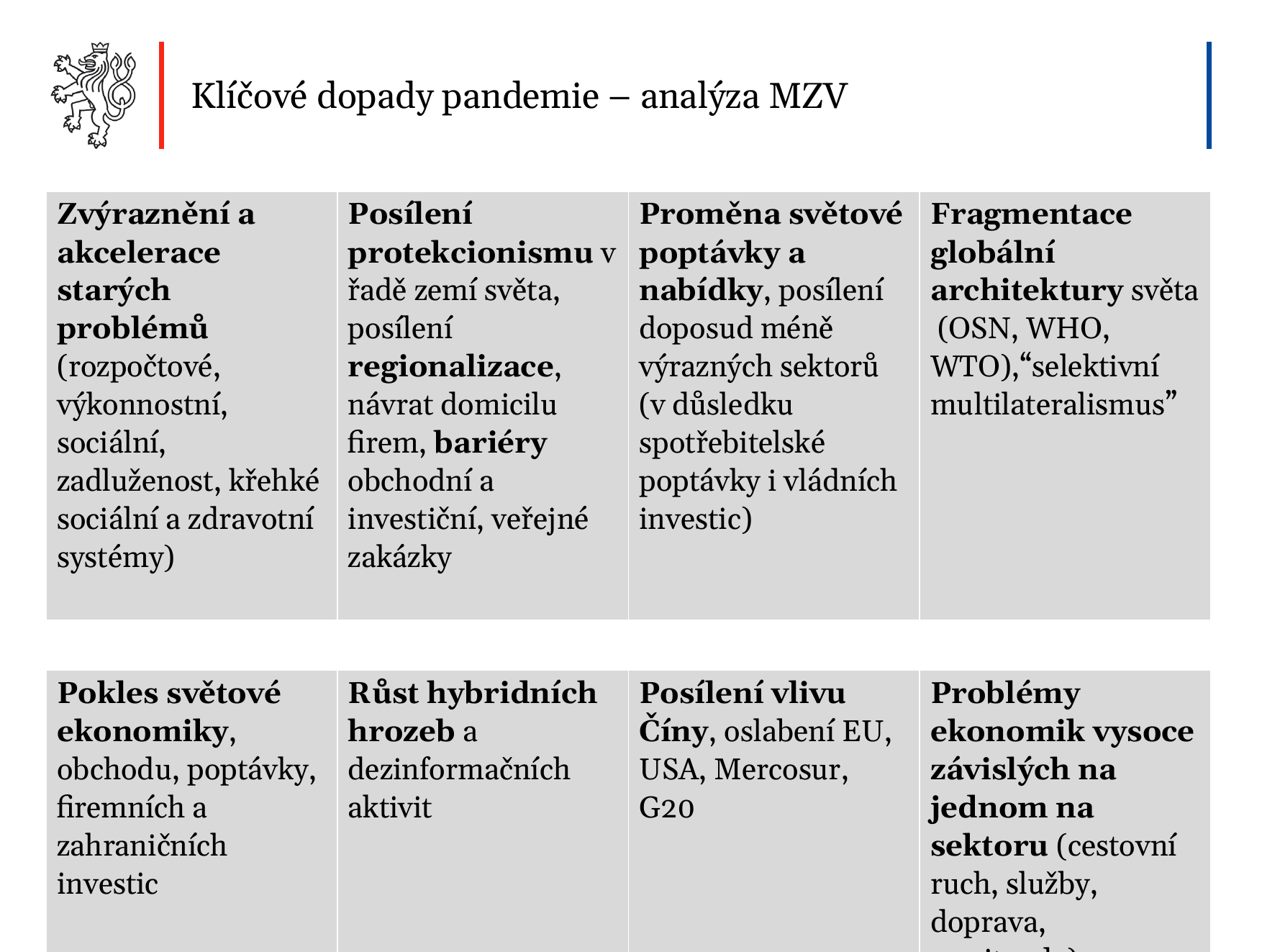

Klíčové dopady pandemie – analýza MZV
| Zvýraznění a akcelerace starých problémů (rozpočtové, výkonnostní, sociální, zadluženost, křehké sociální a zdravotní systémy) | Posílení protekcionismu v řadě zemí světa, posílení regionalizace, návrat domicilu firem, bariéry obchodní a investiční, veřejné zakázky | Proměna světové poptávky a nabídky, posílení doposud méně výrazných sektorů (v důsledku spotřebitelské poptávky i vládních investic) | Fragmentace globální architektury světa (OSN, WHO, WTO),“selektivní multilateralismus” |
| --- | --- | --- | --- |
|  |  |  |  |
| Pokles světové ekonomiky, obchodu, poptávky, firemních a zahraničních investic | Růst hybridních hrozeb a dezinformačních aktivit | Posílení vlivu Číny, oslabení EU, USA, Mercosur, G20 | Problémy ekonomik vysoce závislých na jednom na sektoru (cestovní ruch, služby, doprava, remitendy) |